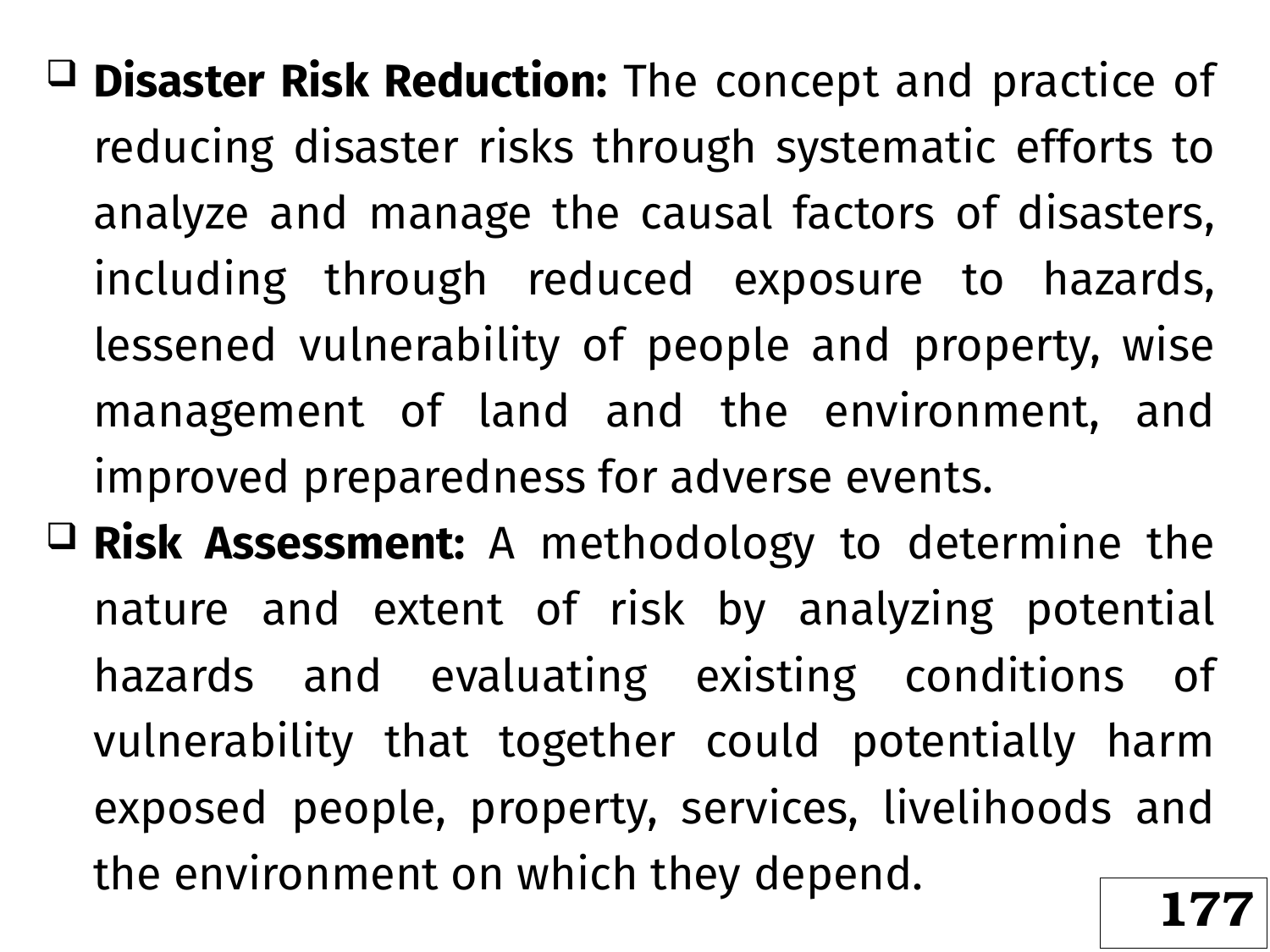

Disaster Risk Reduction: The concept and practice of reducing disaster risks through systematic efforts to analyze and manage the causal factors of disasters, including through reduced exposure to hazards, lessened vulnerability of people and property, wise management of land and the environment, and improved preparedness for adverse events.
Risk Assessment: A methodology to determine the nature and extent of risk by analyzing potential hazards and evaluating existing conditions of vulnerability that together could potentially harm exposed people, property, services, livelihoods and the environment on which they depend.

177